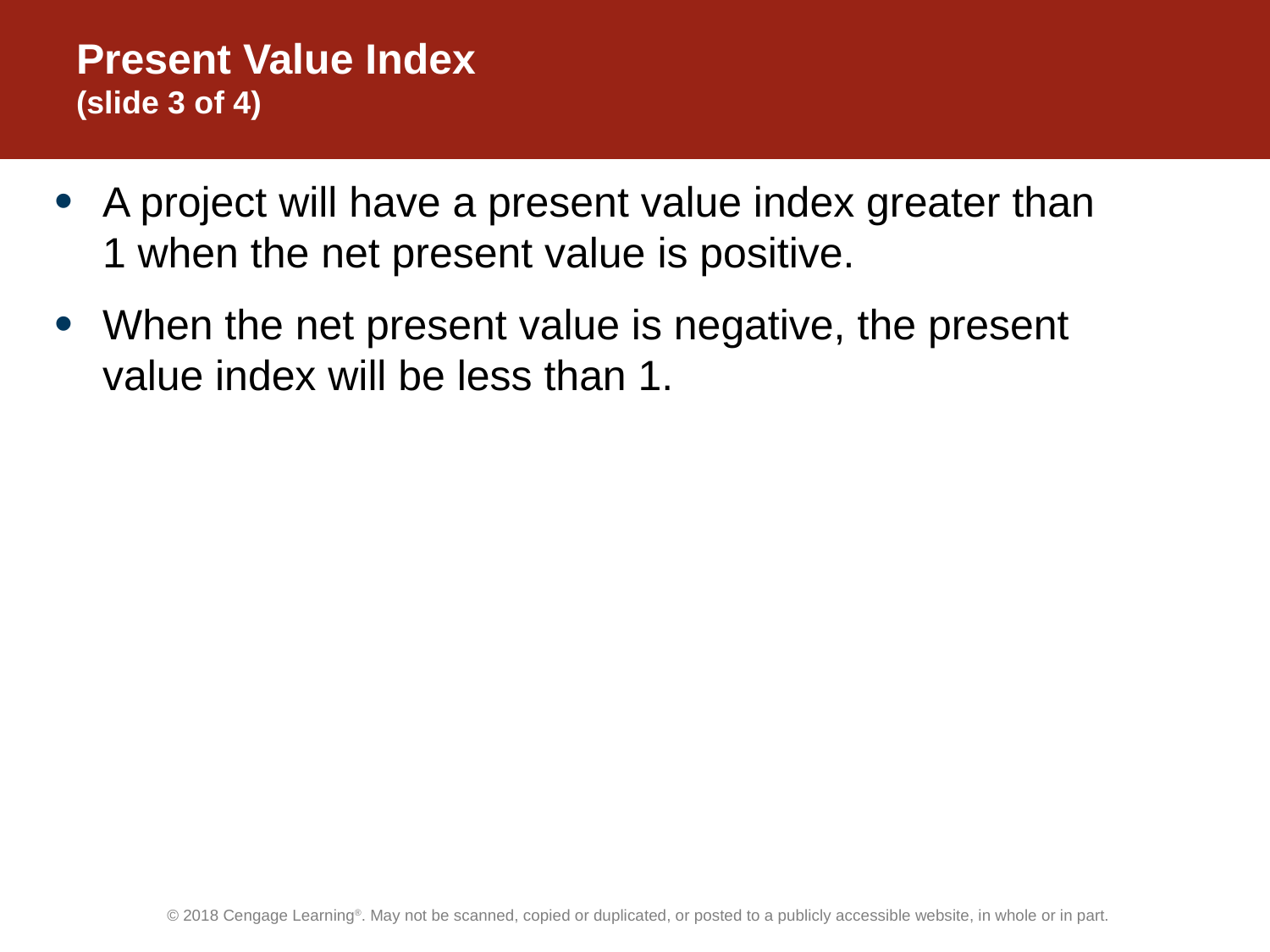

# Present Value Index (slide 3 of 4)

A project will have a present value index greater than 1 when the net present value is positive.
When the net present value is negative, the present value index will be less than 1.